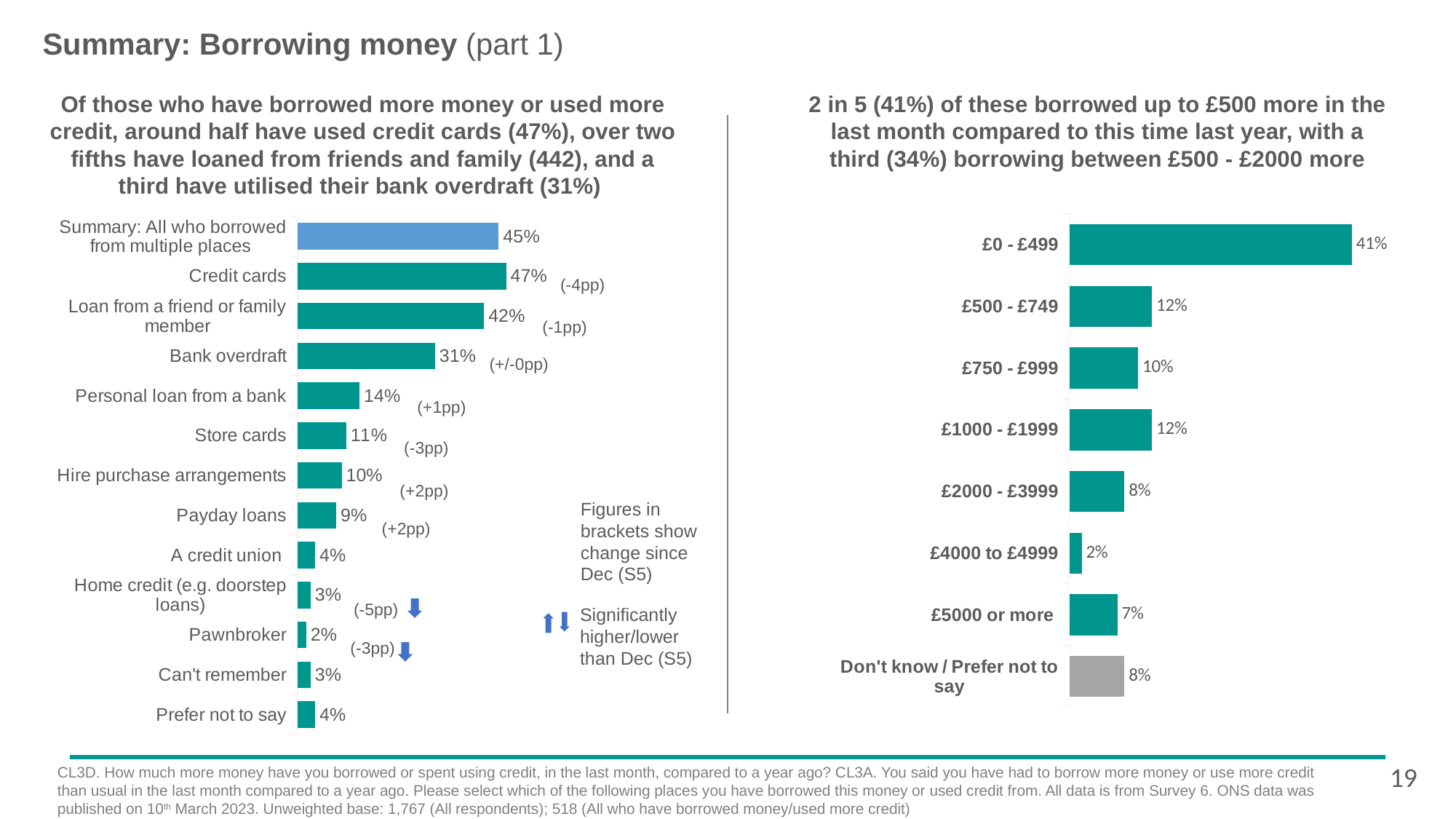

Summary: Borrowing money (part 1)
Of those who have borrowed more money or used more credit, around half have used credit cards (47%), over two fifths have loaned from friends and family (442), and a third have utilised their bank overdraft (31%)
2 in 5 (41%) of these borrowed up to £500 more in the last month compared to this time last year, with a third (34%) borrowing between £500 - £2000 more

### Chart

| Category | GM December (S5) |
|---|---|
| Summary: All who borrowed from multiple places  | 0.452958236507786 |
| Credit cards | 0.47 |
| Loan from a friend or family member | 0.42 |
| Bank overdraft | 0.31 |
| Personal loan from a bank | 0.14 |
| Store cards | 0.11 |
| Hire purchase arrangements | 0.1 |
| Payday loans | 0.0875211323811803 |
| A credit union  | 0.04 |
| Home credit (e.g. doorstep loans) | 0.03 |
| Pawnbroker | 0.02 |
| Can't remember | 0.03 |
| Prefer not to say | 0.04 |

### Chart

| Category | Greater Manchester |
|---|---|
| £0 - £499 | 0.41 |
| £500 - £749 | 0.12 |
| £750 - £999 | 0.1 |
| £1000 - £1999 | 0.12 |
| £2000 - £3999 | 0.08 |
| £4000 to £4999 | 0.0180523695867129 |
| £5000 or more  | 0.07 |
| Don't know / Prefer not to say | 0.08 |
(-4pp)
(-1pp)
(+/-0pp)
(+1pp)
(-3pp)
(+2pp)
Figures in brackets show change since Dec (S5)
(+2pp)
(-5pp)

Significantly higher/lower than Dec (S5)

(-3pp)

19
CL3D. How much more money have you borrowed or spent using credit, in the last month, compared to a year ago? CL3A. You said you have had to borrow more money or use more credit than usual in the last month compared to a year ago. Please select which of the following places you have borrowed this money or used credit from. All data is from Survey 6. ONS data was published on 10th March 2023. Unweighted base: 1,767 (All respondents); 518 (All who have borrowed money/used more credit)